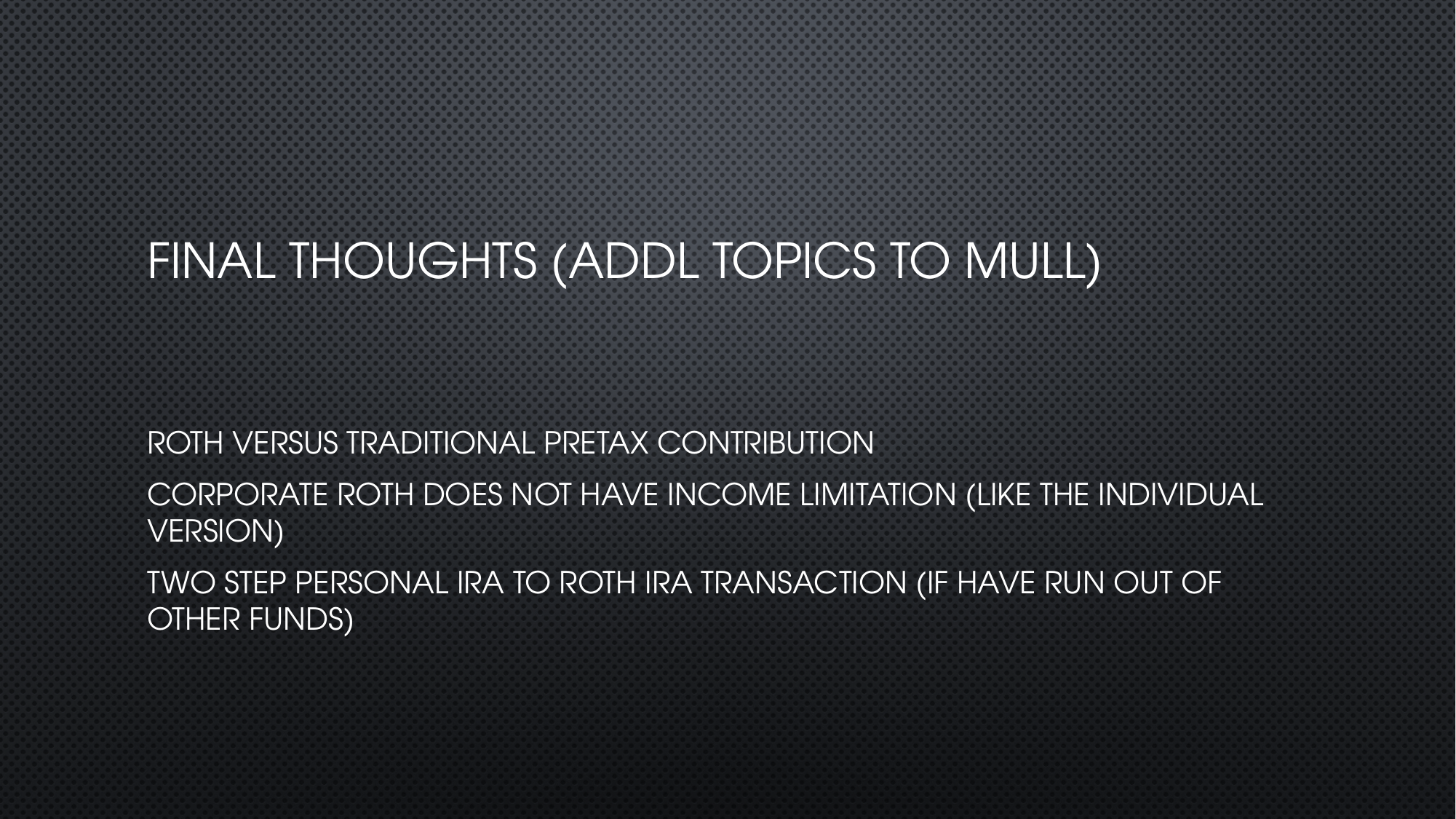

# Final thoughts (addl topics to mull)
Roth versus traditional pretax contribution
Corporate roth does NOT have income limitation (like the individual version)
Two step personal IRA to Roth IRA transaction (if have run out of other funds)